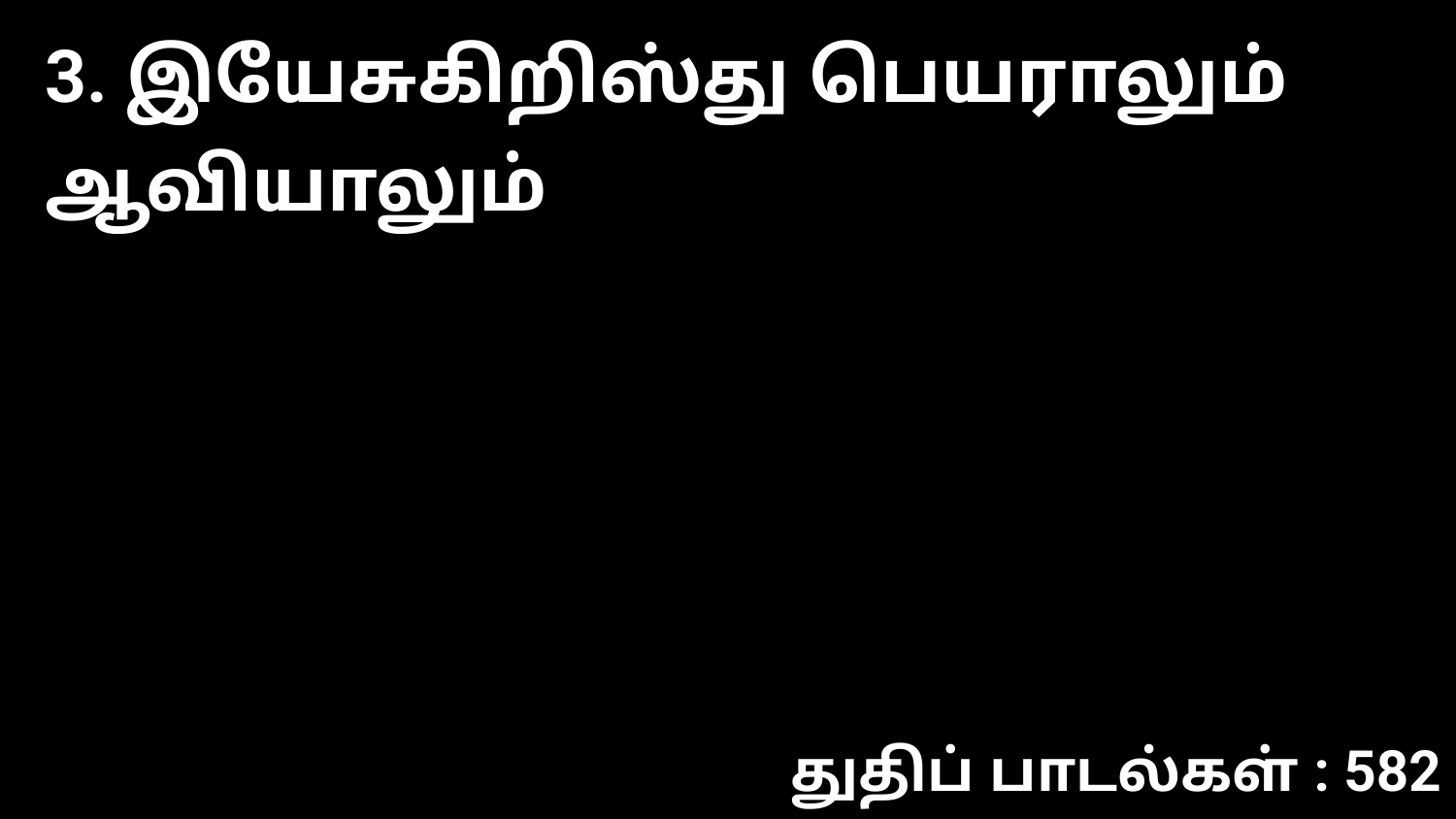

3. இயேசுகிறிஸ்து பெயராலும் ஆவியாலும்
துதிப் பாடல்கள் : 582